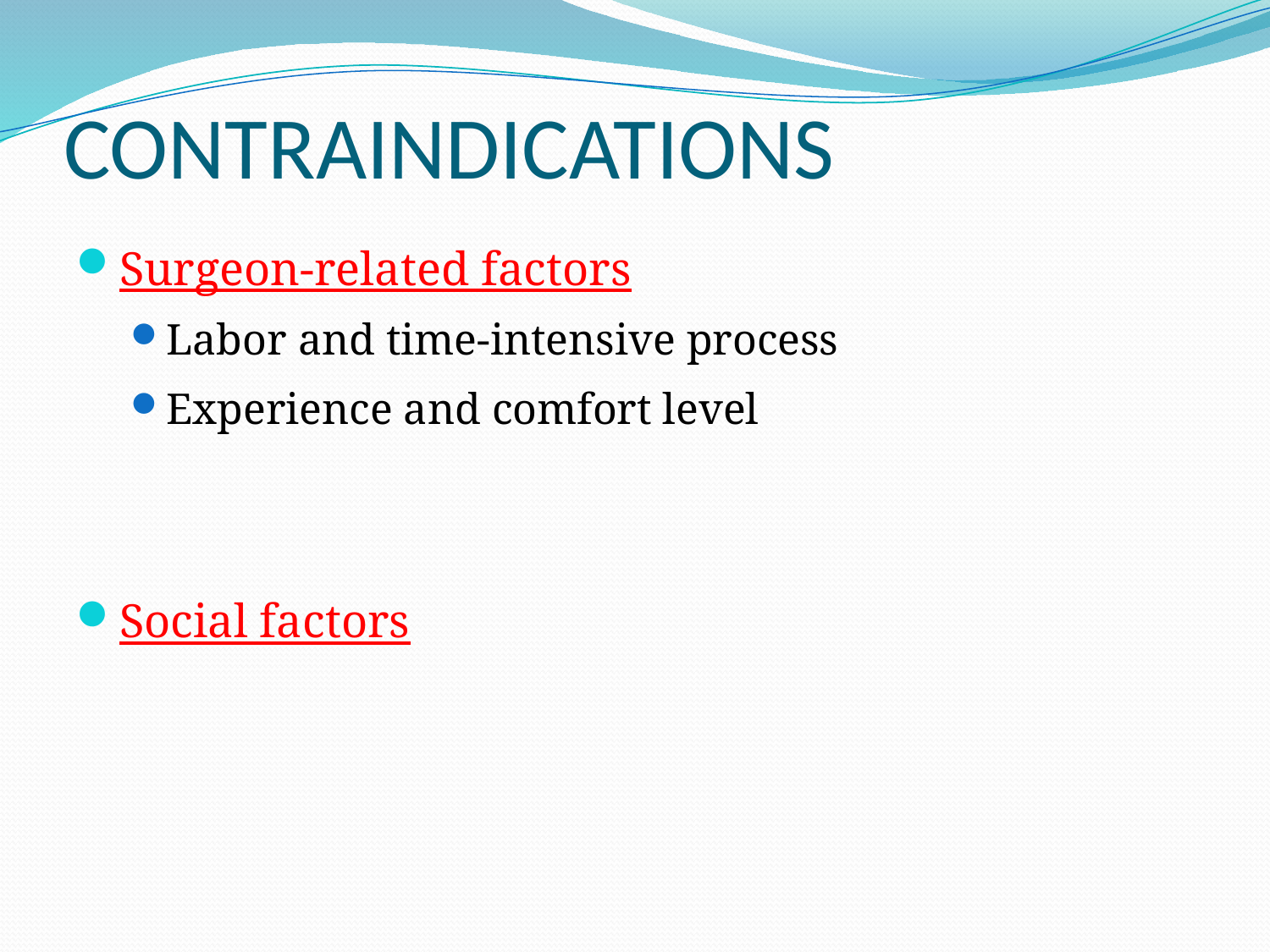

CONTRAINDICATIONS
#
Surgeon-related factors
Labor and time-intensive process
Experience and comfort level

Social factors